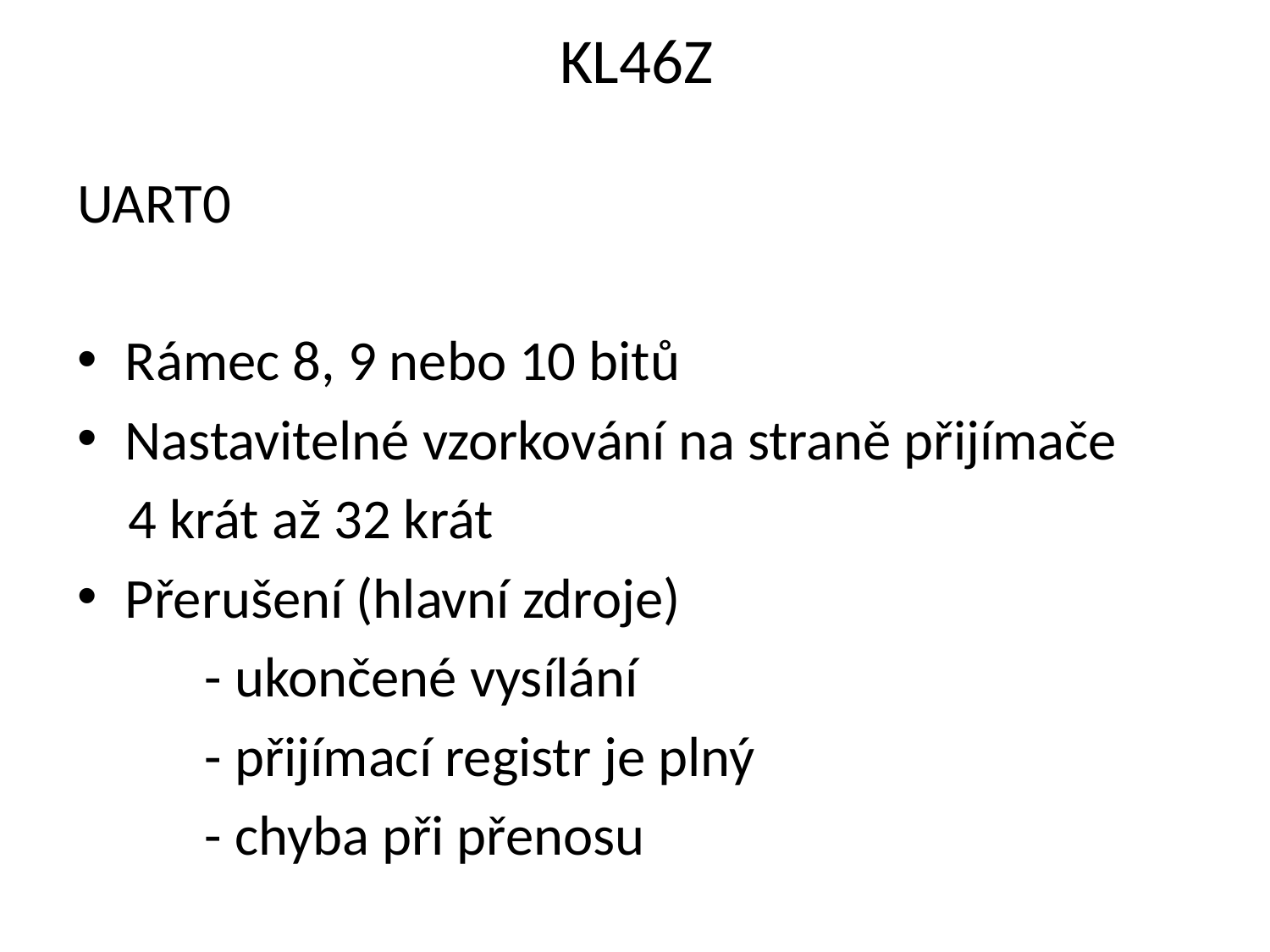

# KL46Z
UART0

Rámec 8, 9 nebo 10 bitů
Nastavitelné vzorkování na straně přijímače
    4 krát až 32 krát
Přerušení (hlavní zdroje)
	- ukončené vysílání
	- přijímací registr je plný
	- chyba při přenosu